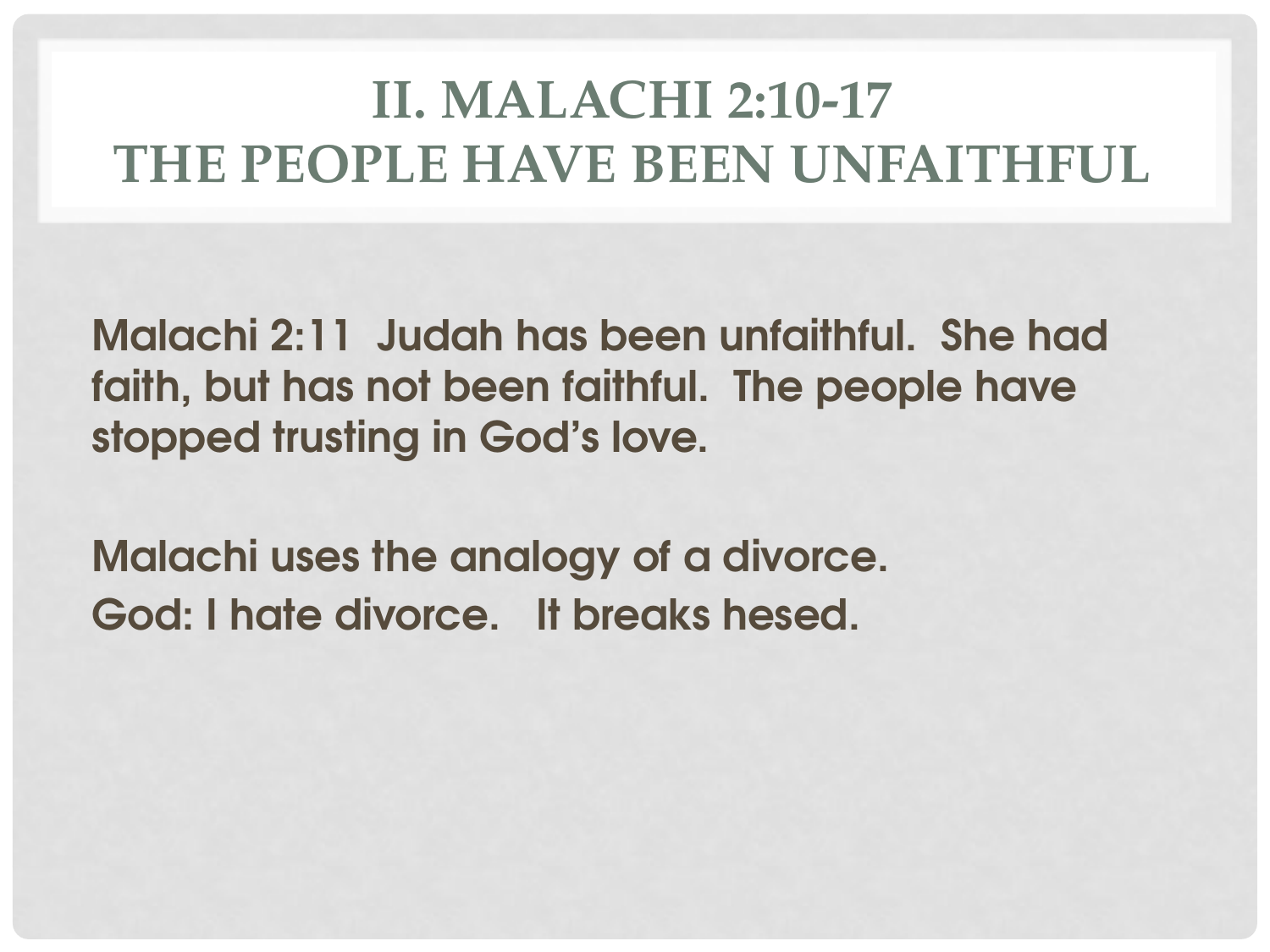

# II. Malachi 2:10-17 The people have been unfaithful

Malachi 2:11  Judah has been unfaithful.  She had faith, but has not been faithful.  The people have stopped trusting in God’s love.

Malachi uses the analogy of a divorce.
God: I hate divorce.   It breaks hesed.